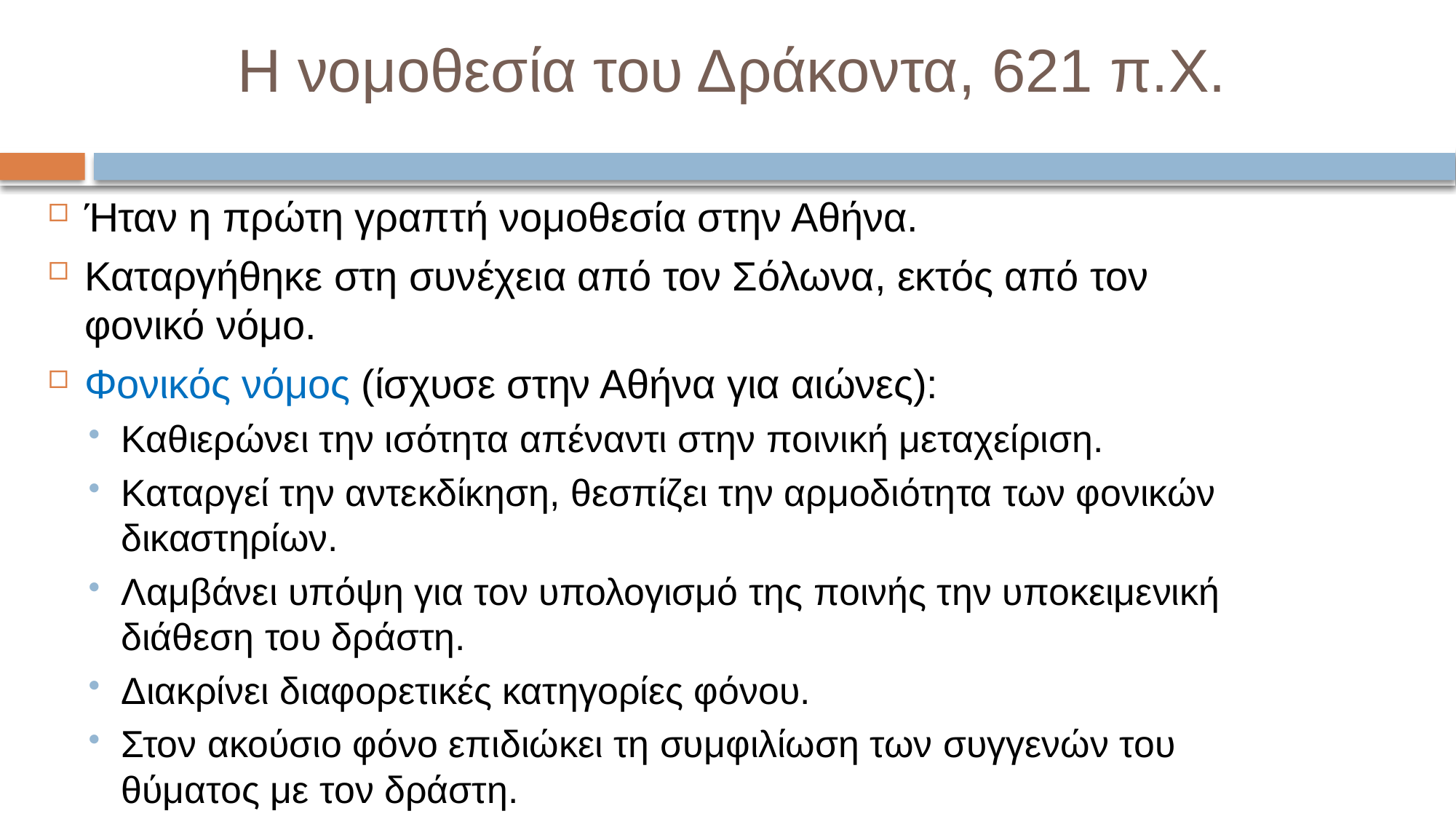

# Η νομοθεσία του Δράκοντα, 621 π.Χ.
Ήταν η πρώτη γραπτή νομοθεσία στην Αθήνα.
Καταργήθηκε στη συνέχεια από τον Σόλωνα, εκτός από τον φονικό νόμο.
Φονικός νόμος (ίσχυσε στην Αθήνα για αιώνες):
Καθιερώνει την ισότητα απέναντι στην ποινική μεταχείριση.
Καταργεί την αντεκδίκηση, θεσπίζει την αρμοδιότητα των φονικών δικαστηρίων.
Λαμβάνει υπόψη για τον υπολογισμό της ποινής την υποκειμενική διάθεση του δράστη.
Διακρίνει διαφορετικές κατηγορίες φόνου.
Στον ακούσιο φόνο επιδιώκει τη συμφιλίωση των συγγενών του θύματος με τον δράστη.